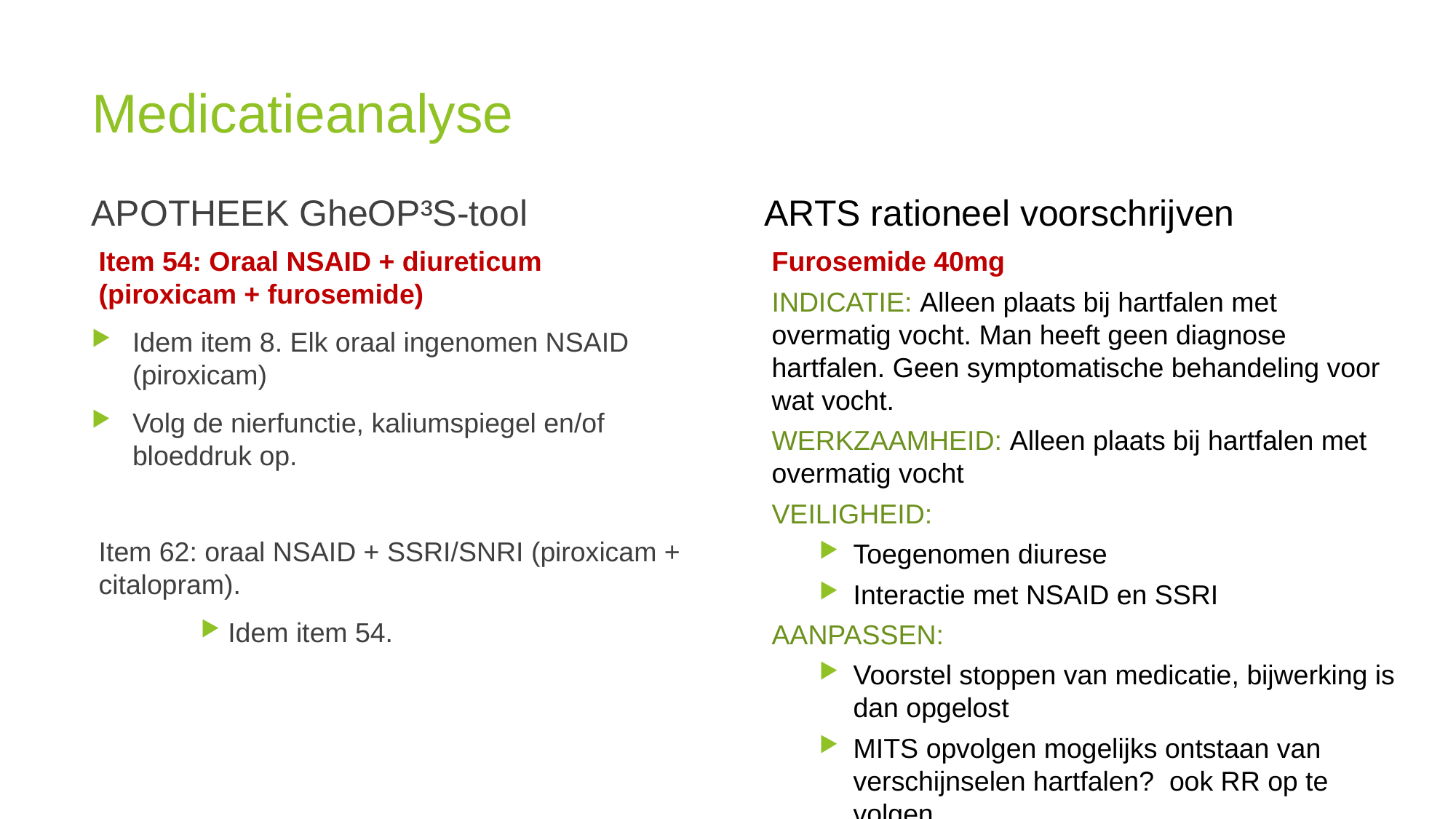

# Medicatieanalyse
APOTHEEK GheOP³S-tool
ARTS rationeel voorschrijven
Item 54: Oraal NSAID + diureticum (piroxicam + furosemide)
Idem item 8. Elk oraal ingenomen NSAID (piroxicam)
Volg de nierfunctie, kaliumspiegel en/of bloeddruk op.

Item 62: oraal NSAID + SSRI/SNRI (piroxicam + citalopram).
Idem item 54.

Furosemide 40mg
INDICATIE: Alleen plaats bij hartfalen met overmatig vocht. Man heeft geen diagnose hartfalen. Geen symptomatische behandeling voor wat vocht.
WERKZAAMHEID: Alleen plaats bij hartfalen met overmatig vocht
VEILIGHEID:
Toegenomen diurese
Interactie met NSAID en SSRI
AANPASSEN:
Voorstel stoppen van medicatie, bijwerking is dan opgelost
MITS opvolgen mogelijks ontstaan van verschijnselen hartfalen?  ook RR op te volgen